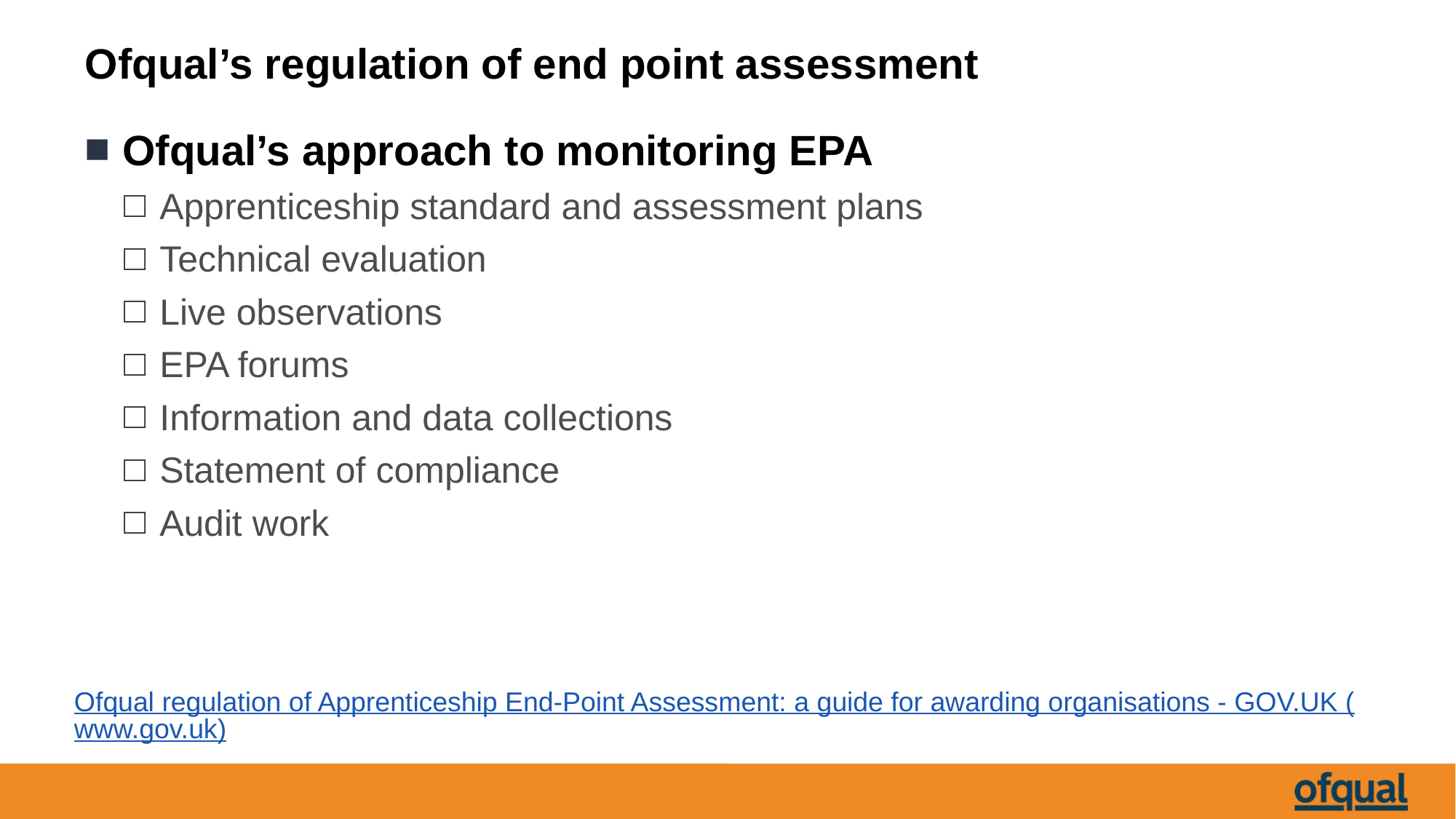

# Ofqual’s regulation of end point assessment
Ofqual’s approach to monitoring EPA
Apprenticeship standard and assessment plans
Technical evaluation
Live observations
EPA forums
Information and data collections
Statement of compliance
Audit work

Ofqual regulation of Apprenticeship End-Point Assessment: a guide for awarding organisations - GOV.UK (www.gov.uk)